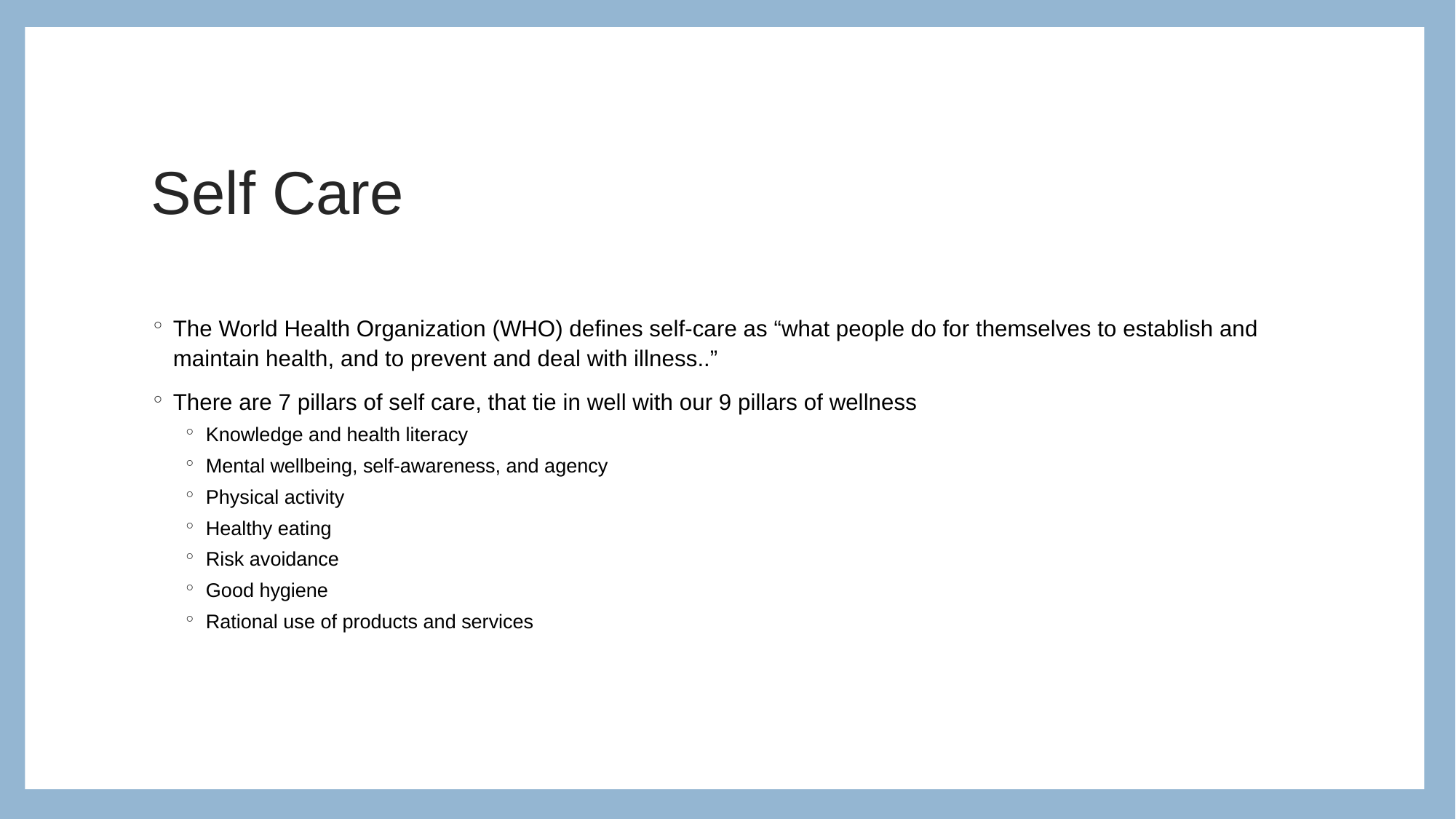

# Self Care
The World Health Organization (WHO) defines self-care as “what people do for themselves to establish and maintain health, and to prevent and deal with illness..”
There are 7 pillars of self care, that tie in well with our 9 pillars of wellness
Knowledge and health literacy
Mental wellbeing, self-awareness, and agency
Physical activity
Healthy eating
Risk avoidance
Good hygiene
Rational use of products and services